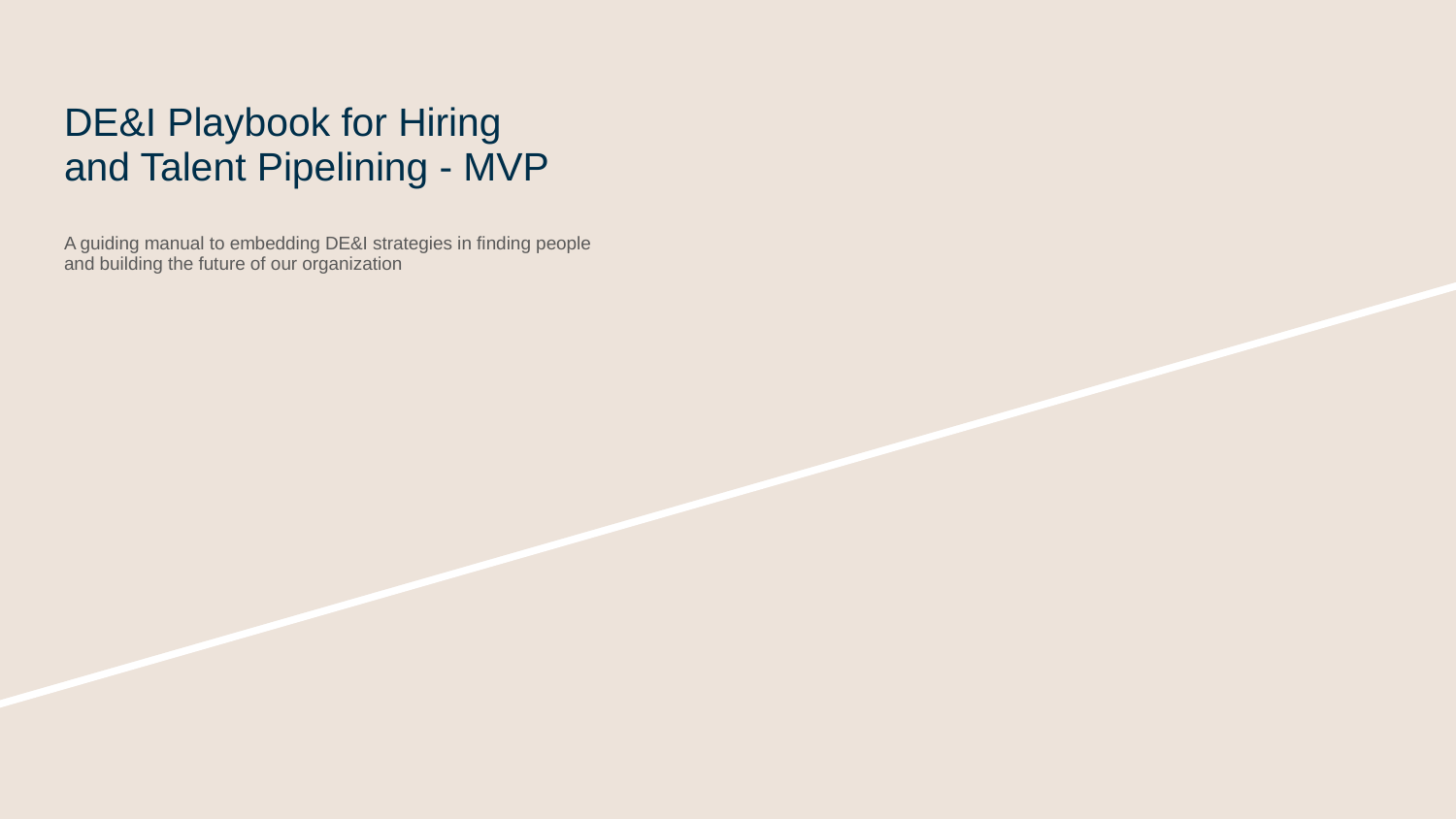

# DE&I Playbook for Hiring and Talent Pipelining - MVP

A guiding manual to embedding DE&I strategies in finding people
and building the future of our organization